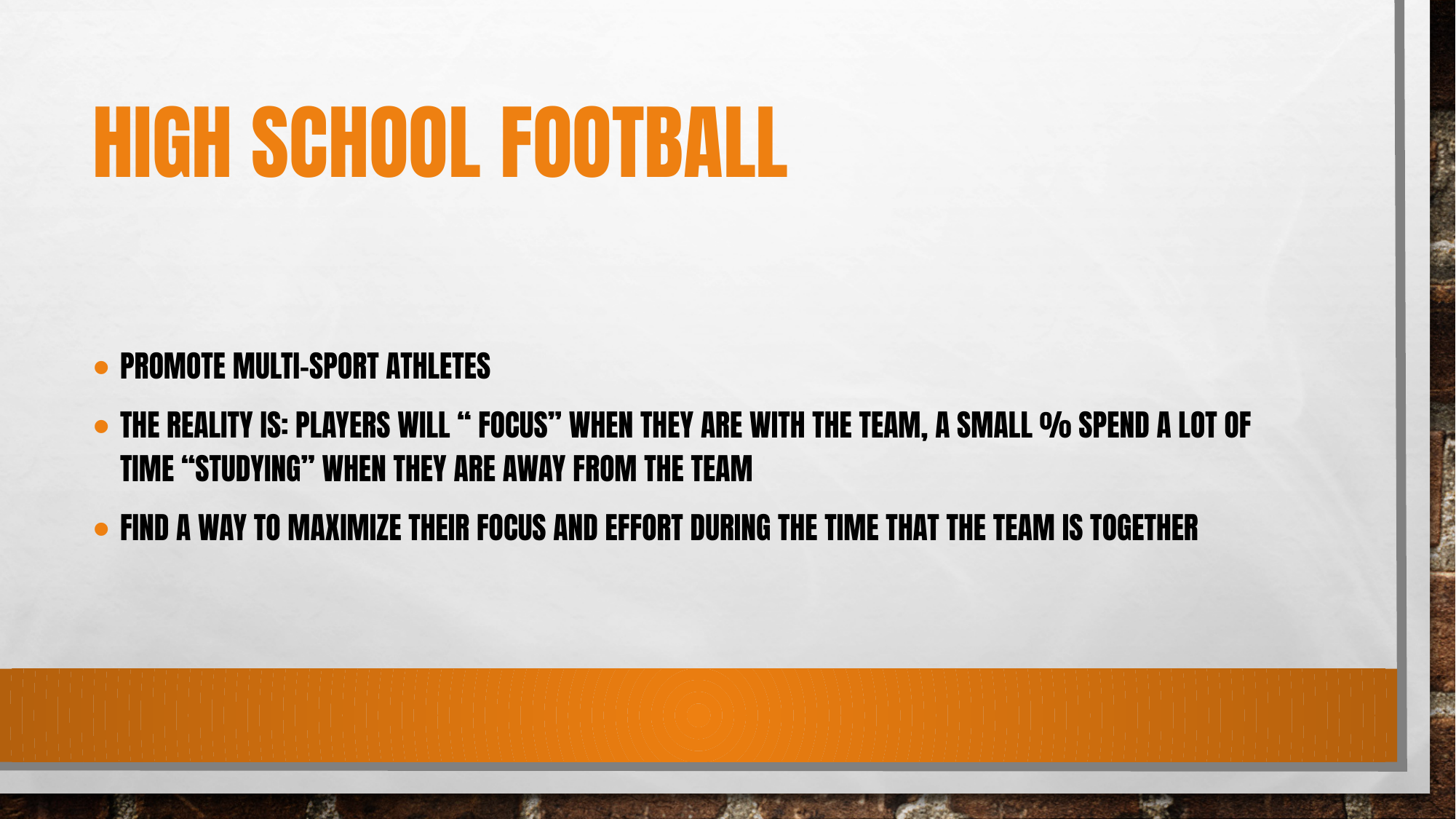

# High School Football
Promote Multi-sport athletes
The reality is: players will “ focus” when they are with the team, a small % spend a lot of time “studying” when they are away from the team
Find a way to maximize their Focus and effort during the time that the team is together